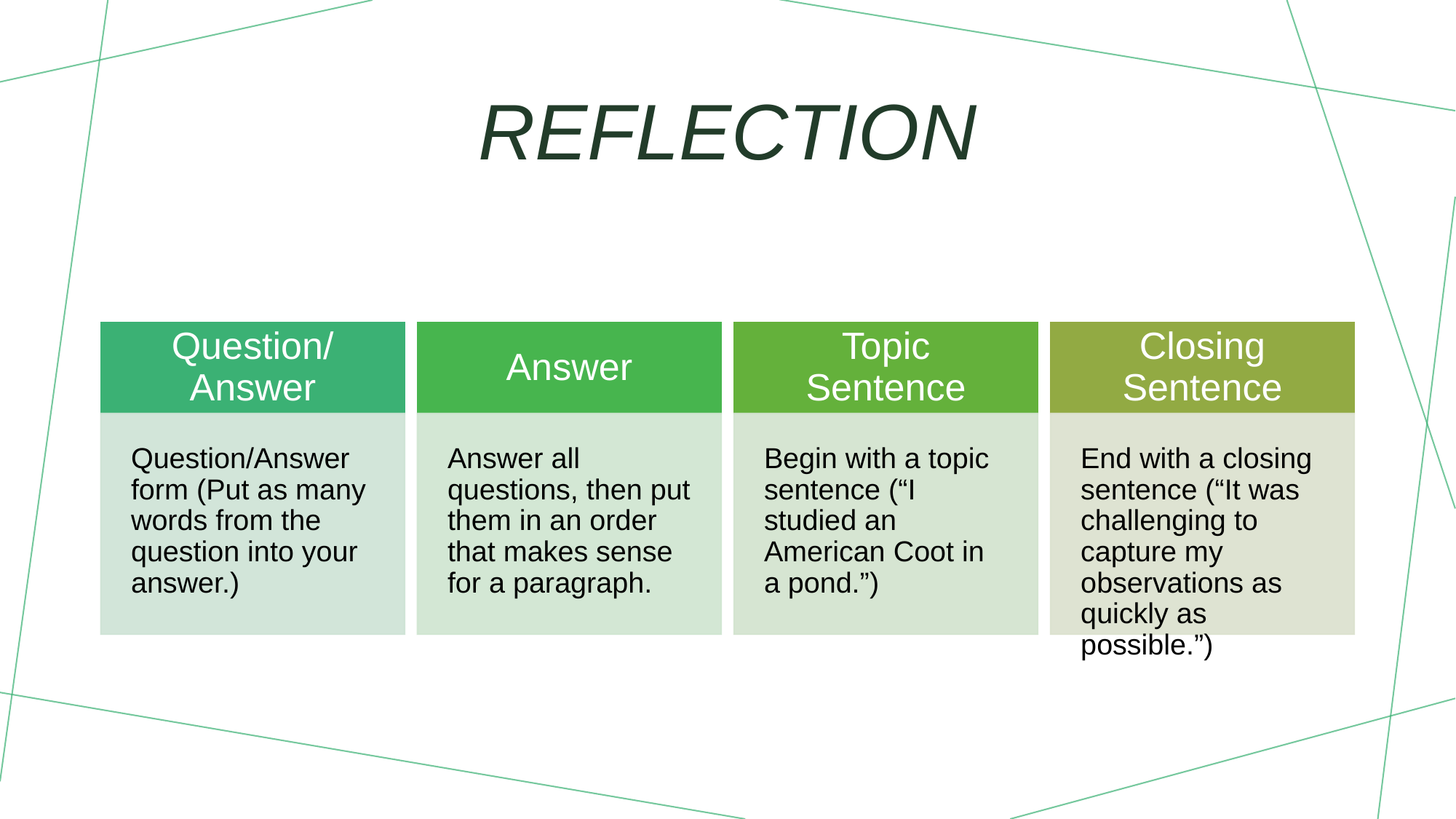

# REFLECTION
Question/Answer
Question/Answer form (Put as many words from the question into your answer.)
Answer
Answer all questions, then put them in an order that makes sense for a paragraph.
Topic Sentence
Begin with a topic sentence (“I studied an American Coot in a pond.”)
Closing Sentence
End with a closing sentence (“It was challenging to capture my observations as quickly as possible.”)